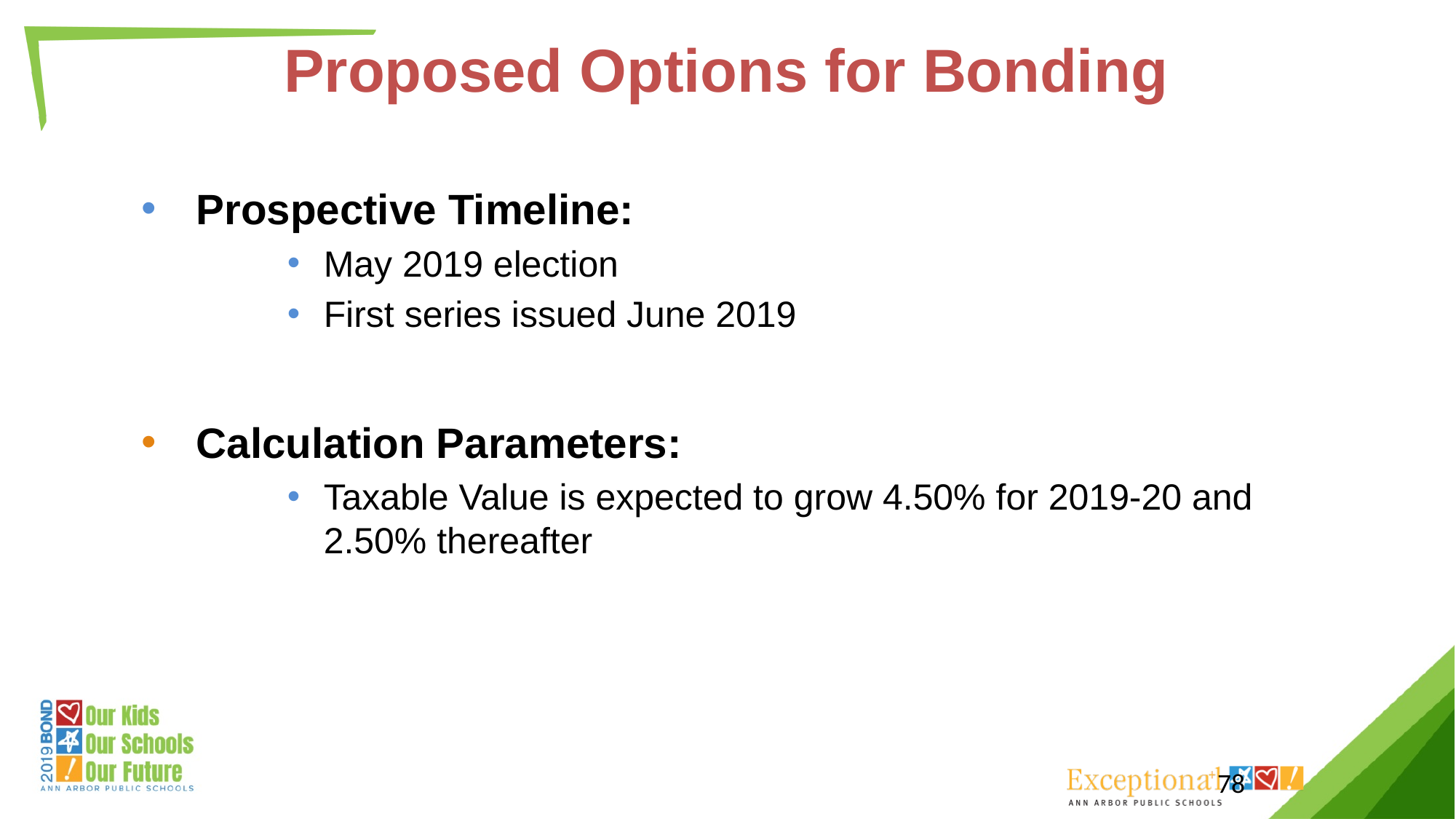

December 19 2018
AAPS Facilities Condition Assessment
# Proposed Options for Bonding
Prospective Timeline:
May 2019 election
First series issued June 2019

Calculation Parameters:
Taxable Value is expected to grow 4.50% for 2019-20 and 2.50% thereafter

78